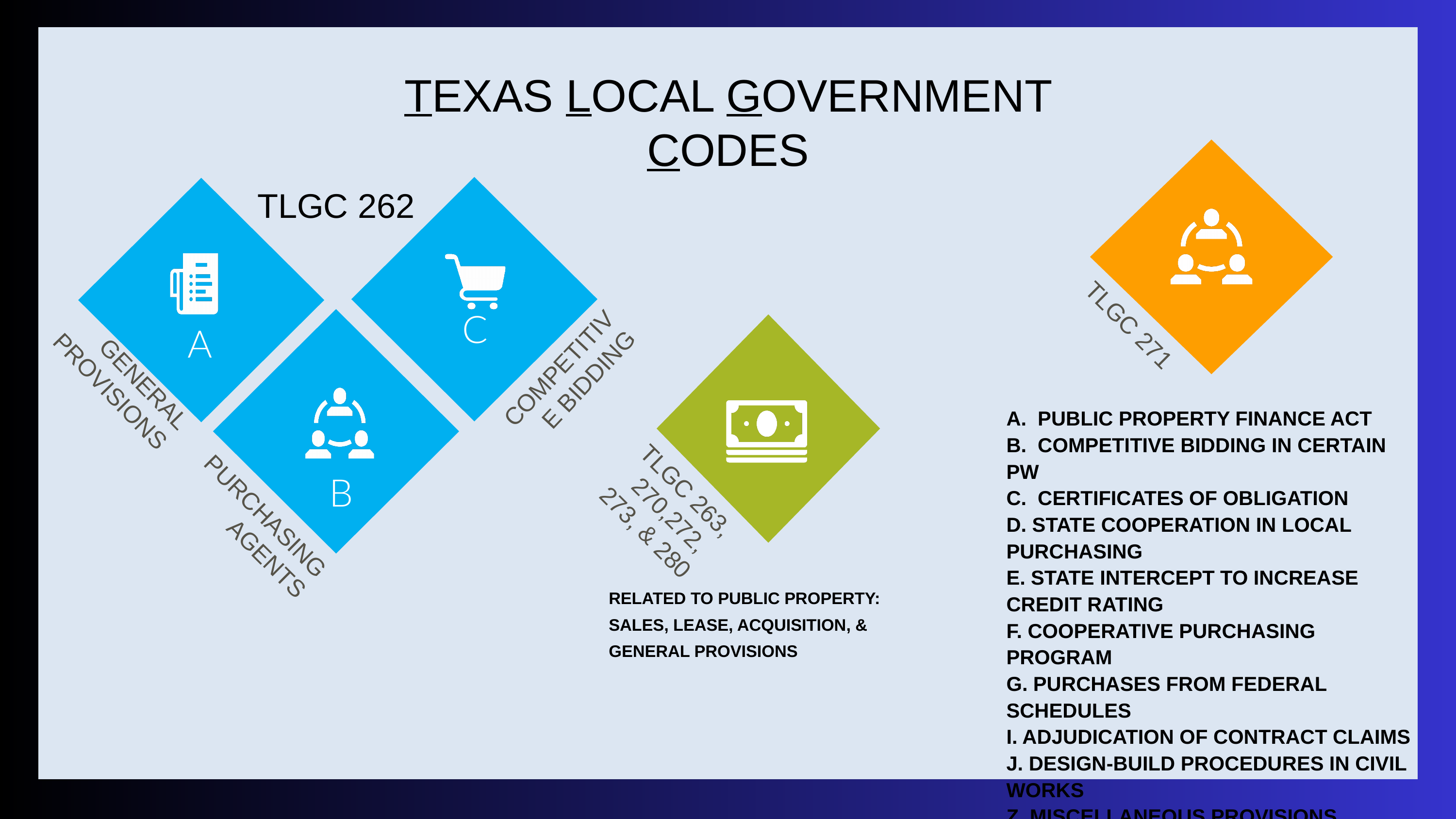

TEXAS LOCAL GOVERNMENT CODES

TLGC 262

TLGC 271

C
A
GENERAL PROVISIONS
COMPETITIVE BIDDING

A.  PUBLIC PROPERTY FINANCE ACT
B.  COMPETITIVE BIDDING IN CERTAIN PW
C.  CERTIFICATES OF OBLIGATION
D. STATE COOPERATION IN LOCAL PURCHASING
E. STATE INTERCEPT TO INCREASE CREDIT RATING
F. COOPERATIVE PURCHASING PROGRAM
G. PURCHASES FROM FEDERAL SCHEDULES
I. ADJUDICATION OF CONTRACT CLAIMS
J. DESIGN-BUILD PROCEDURES IN CIVIL WORKS
Z. MISCELLANEOUS PROVISIONS
TLGC 263, 270,272,
273, & 280
B
PURCHASING AGENTS
RELATED TO PUBLIC PROPERTY: SALES, LEASE, ACQUISITION, & GENERAL PROVISIONS